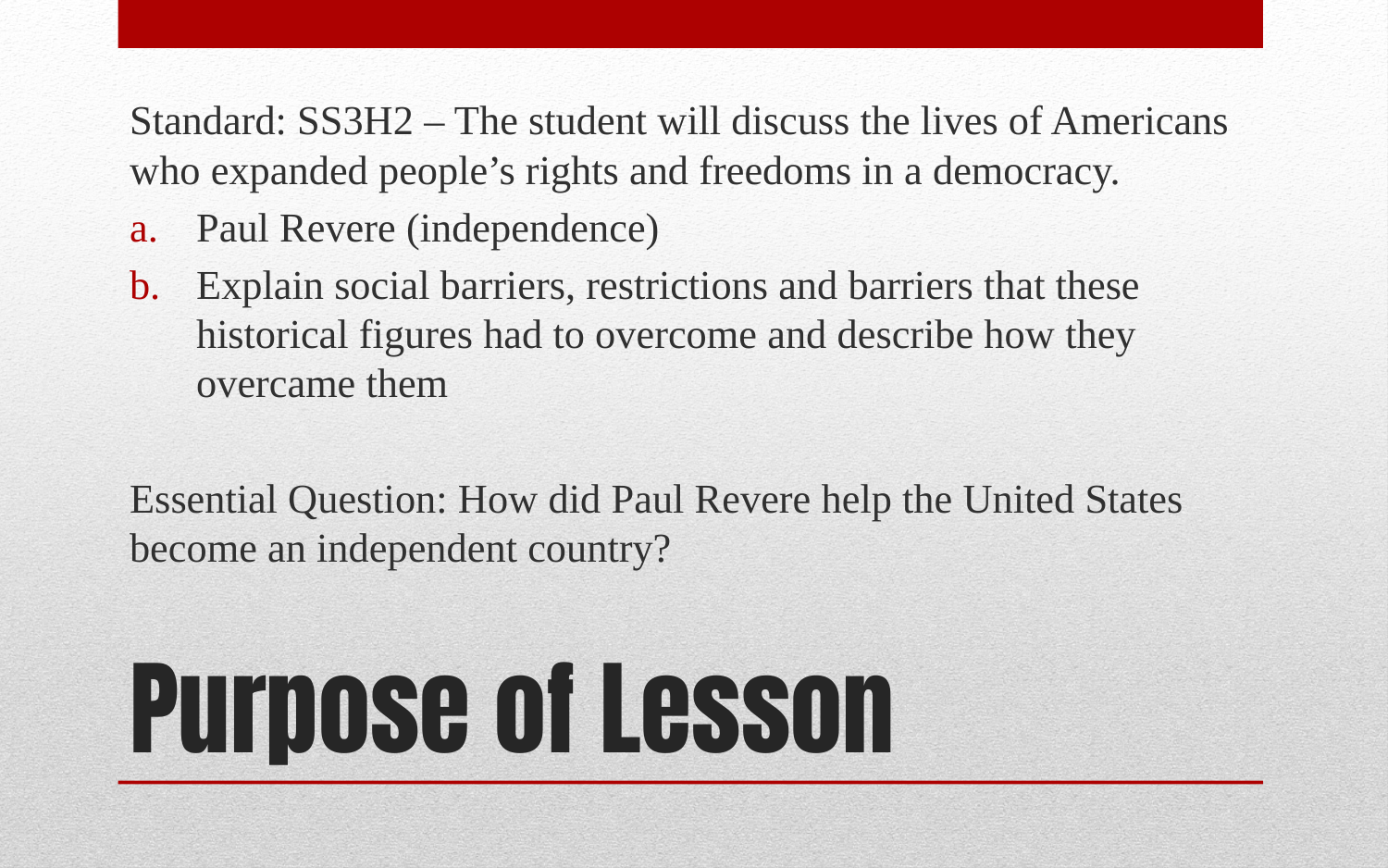

Standard: SS3H2 – The student will discuss the lives of Americans who expanded people’s rights and freedoms in a democracy.
Paul Revere (independence)
Explain social barriers, restrictions and barriers that these historical figures had to overcome and describe how they overcame them

Essential Question: How did Paul Revere help the United States become an independent country?

# Purpose of Lesson